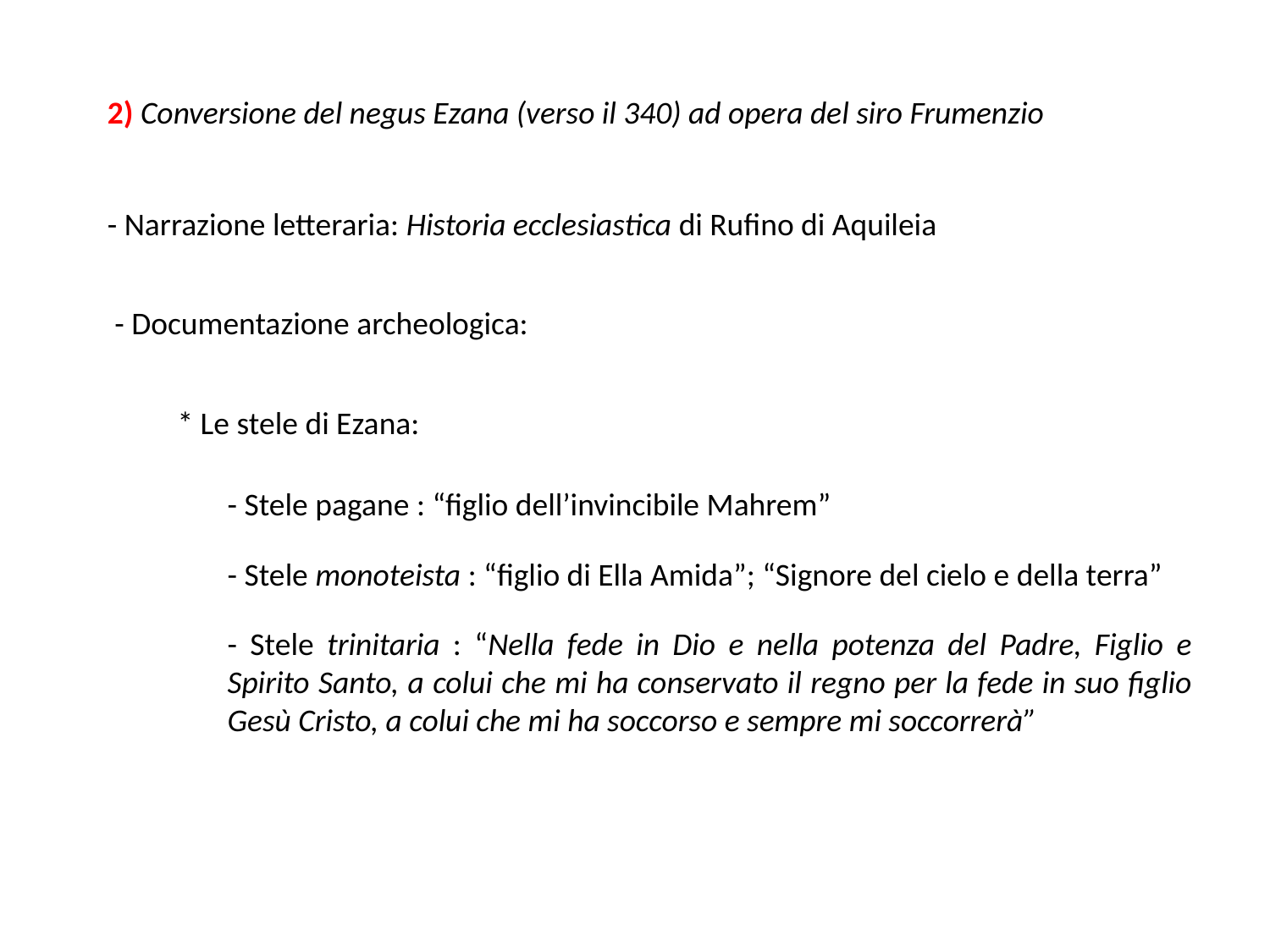

2) Conversione del negus Ezana (verso il 340) ad opera del siro Frumenzio
- Narrazione letteraria: Historia ecclesiastica di Rufino di Aquileia
 - Documentazione archeologica:
* Le stele di Ezana:
- Stele pagane : “figlio dell’invincibile Mahrem”
- Stele monoteista : “figlio di Ella Amida”; “Signore del cielo e della terra”
- Stele trinitaria : “Nella fede in Dio e nella potenza del Padre, Figlio e Spirito Santo, a colui che mi ha conservato il regno per la fede in suo figlio Gesù Cristo, a colui che mi ha soccorso e sempre mi soccorrerà”